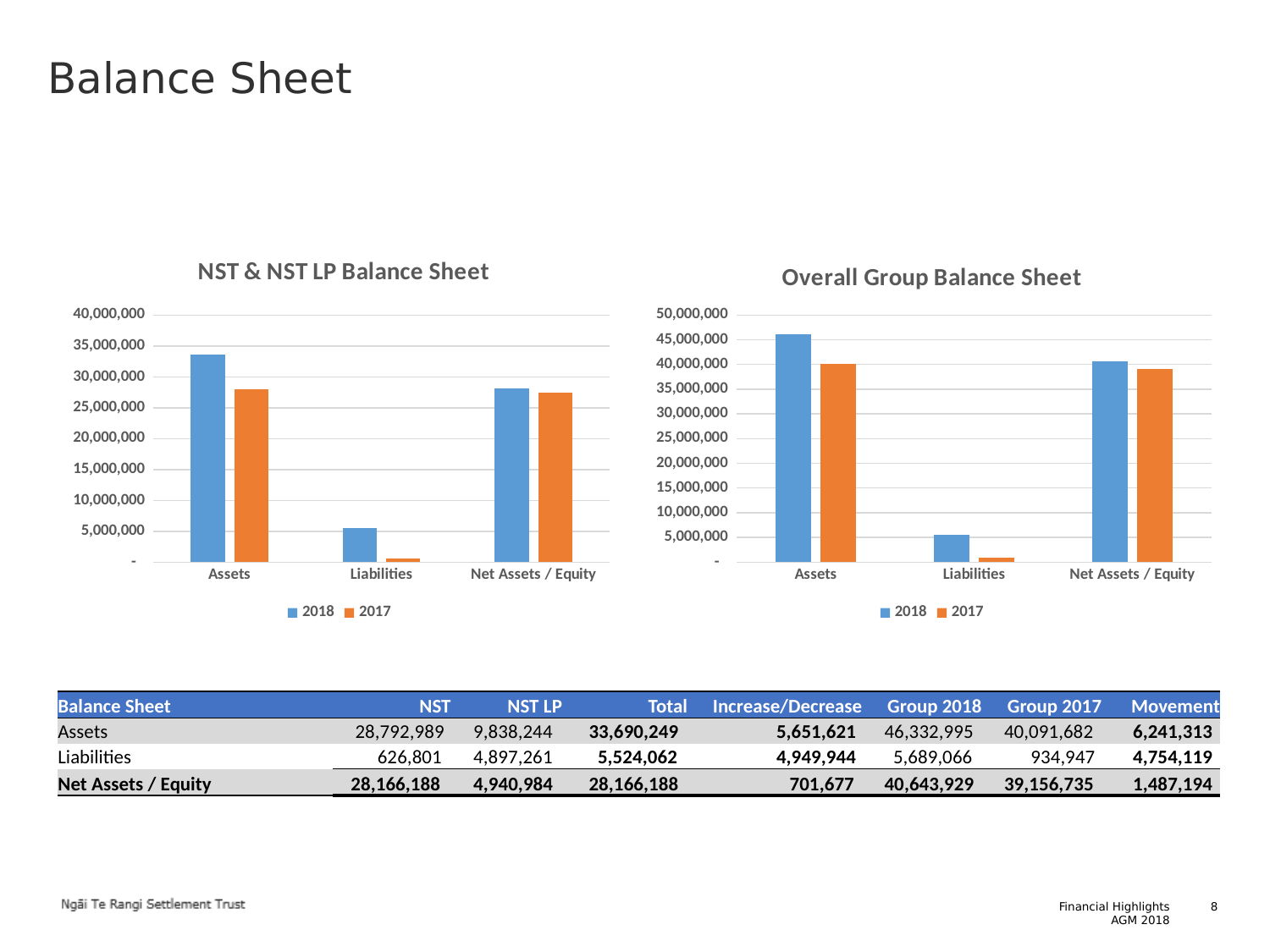

Balance Sheet

### Chart: NST & NST LP Balance Sheet

| Category | 2018 | 2017 |
|---|---|---|
| Assets | 33643834.05 | 28030118.490000002 |
| Liabilities | 5503174.390000001 | 574117.18 |
| Net Assets / Equity | 28140659.659999996 | 27456001.310000002 |

### Chart: Overall Group Balance Sheet

| Category | 2018 | 2017 |
|---|---|---|
| Assets | 46166407.69 | 40083172.480000004 |
| Liabilities | 5579477.970000001 | 934946.6799999999 |
| Net Assets / Equity | 40586929.72 | 39148225.800000004 |
| Balance Sheet | NST | NST LP | Total | Increase/Decrease | Group 2018 | Group 2017 | Movement |
| --- | --- | --- | --- | --- | --- | --- | --- |
| Assets | 28,792,989 | 9,838,244 | 33,690,249 | 5,651,621 | 46,332,995 | 40,091,682 | 6,241,313 |
| Liabilities | 626,801 | 4,897,261 | 5,524,062 | 4,949,944 | 5,689,066 | 934,947 | 4,754,119 |
| Net Assets / Equity | 28,166,188 | 4,940,984 | 28,166,188 | 701,677 | 40,643,929 | 39,156,735 | 1,487,194 |